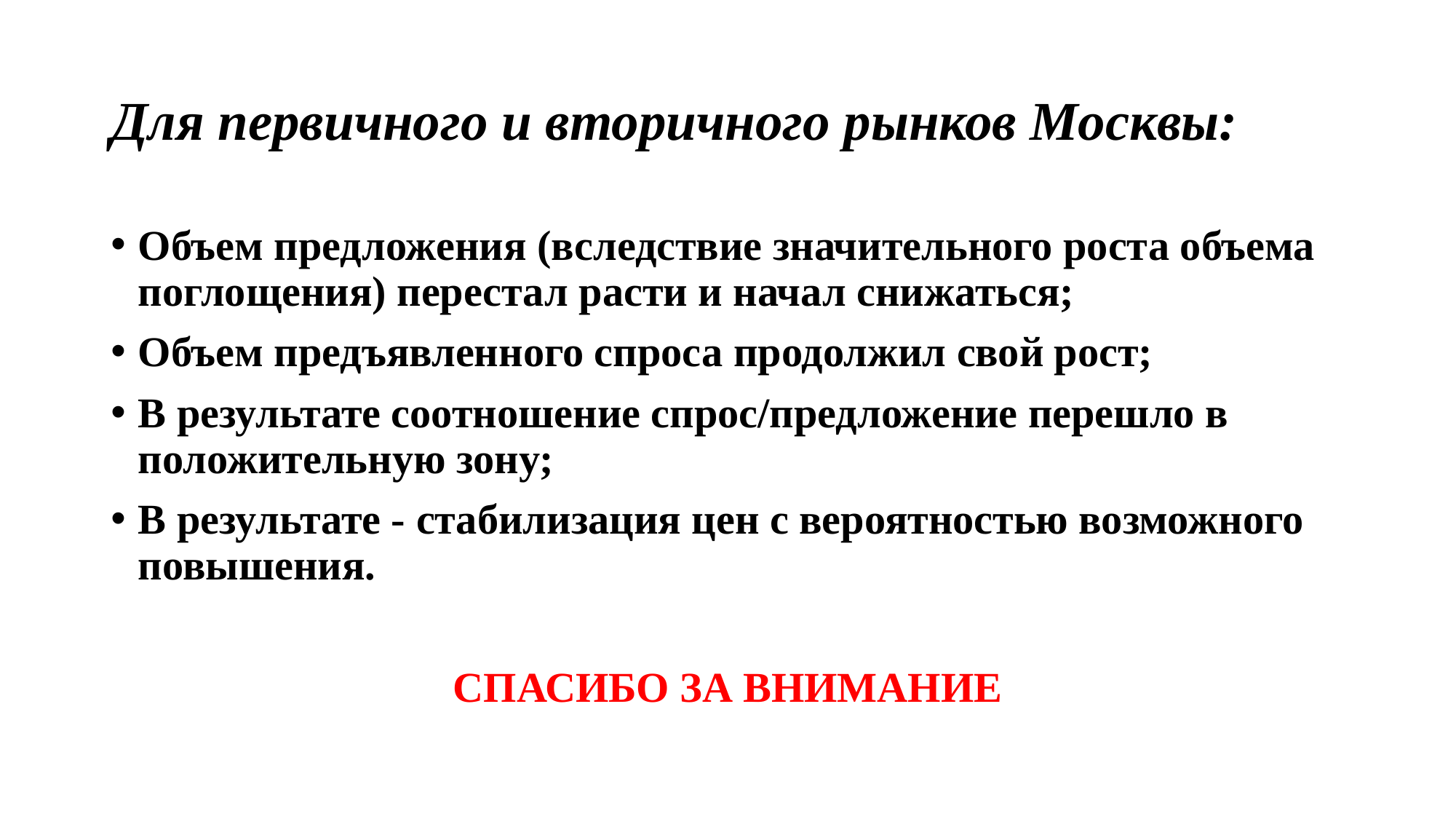

# Для первичного и вторичного рынков Москвы:
Объем предложения (вследствие значительного роста объема поглощения) перестал расти и начал снижаться;
Объем предъявленного спроса продолжил свой рост;
В результате соотношение спрос/предложение перешло в положительную зону;
В результате - стабилизация цен с вероятностью возможного повышения.

СПАСИБО ЗА ВНИМАНИЕ